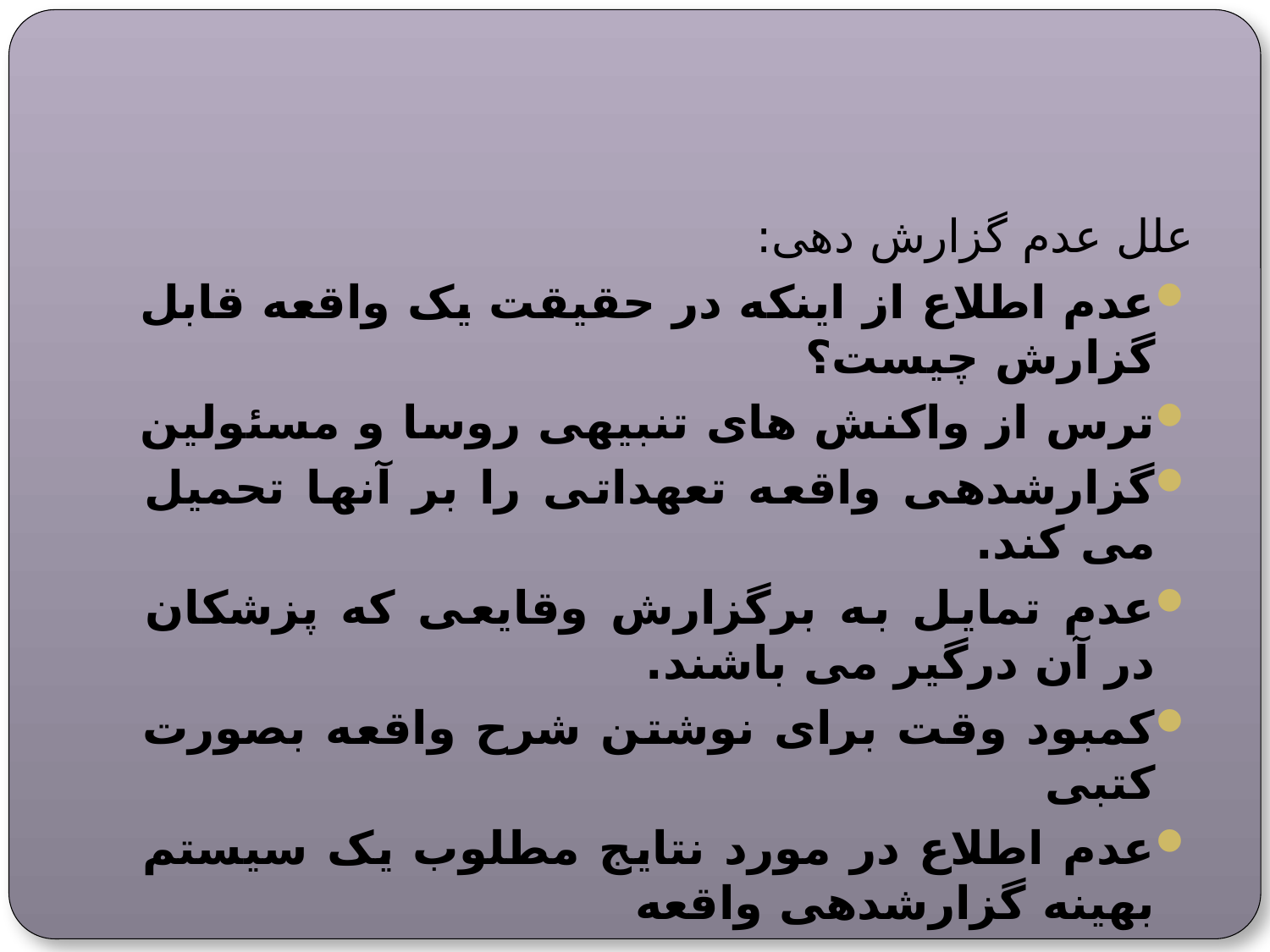

علل عدم گزارش دهی:
عدم اطلاع از اینکه در حقیقت یک واقعه قابل گزارش چیست؟
ترس از واکنش های تنبیهی روسا و مسئولین
گزارشدهی واقعه تعهداتی را بر آنها تحمیل می کند.
عدم تمایل به برگزارش وقایعی که پزشکان در آن درگیر می باشند.
کمبود وقت برای نوشتن شرح واقعه بصورت کتبی
عدم اطلاع در مورد نتایج مطلوب یک سیستم بهینه گزارشدهی واقعه